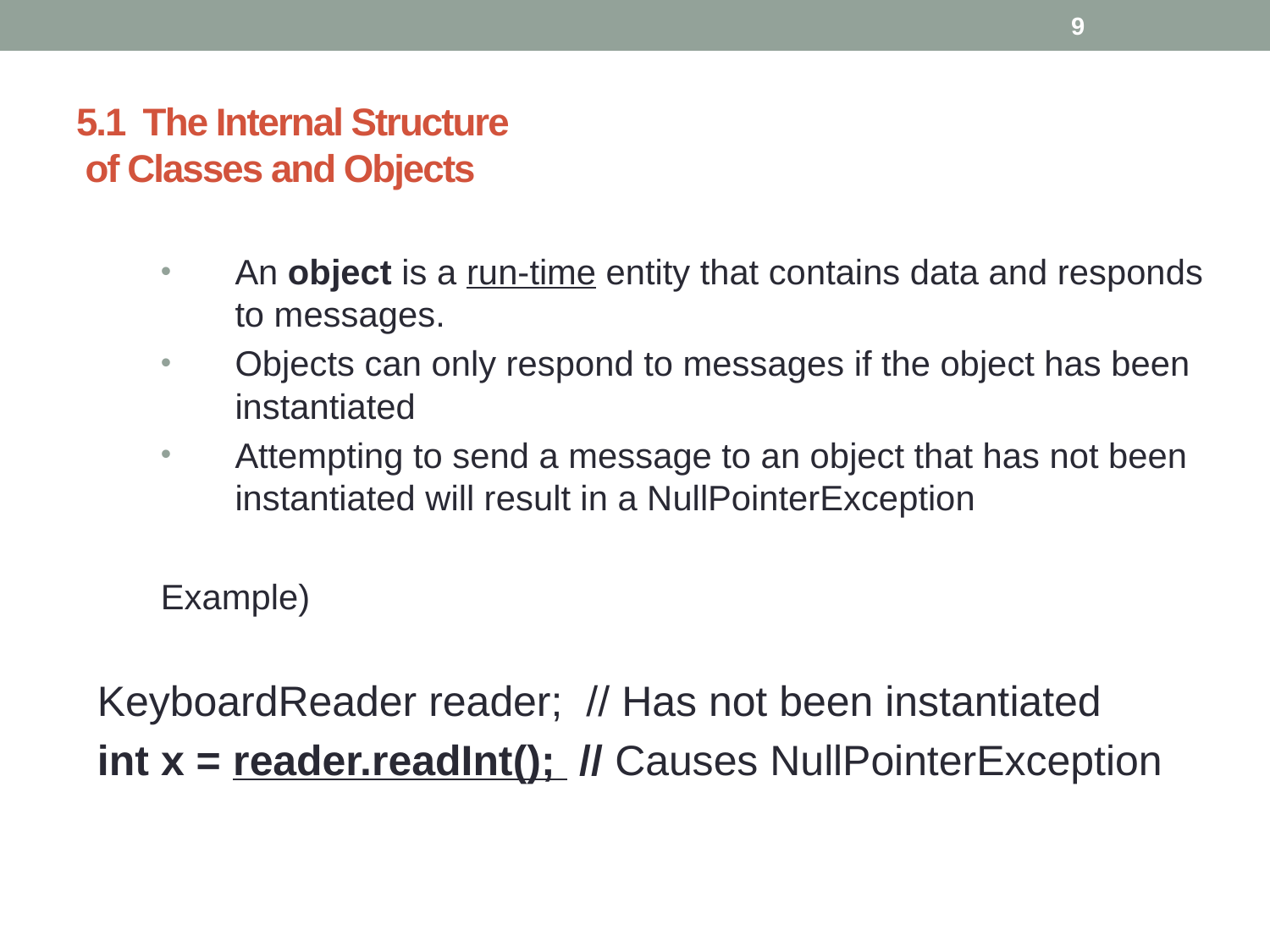

9
# 5.1  The Internal Structure of Classes and Objects
An object is a run-time entity that contains data and responds to messages.
Objects can only respond to messages if the object has been instantiated
Attempting to send a message to an object that has not been instantiated will result in a NullPointerException

Example)

KeyboardReader reader;  // Has not been instantiated
int x = reader.readInt();  // Causes NullPointerException